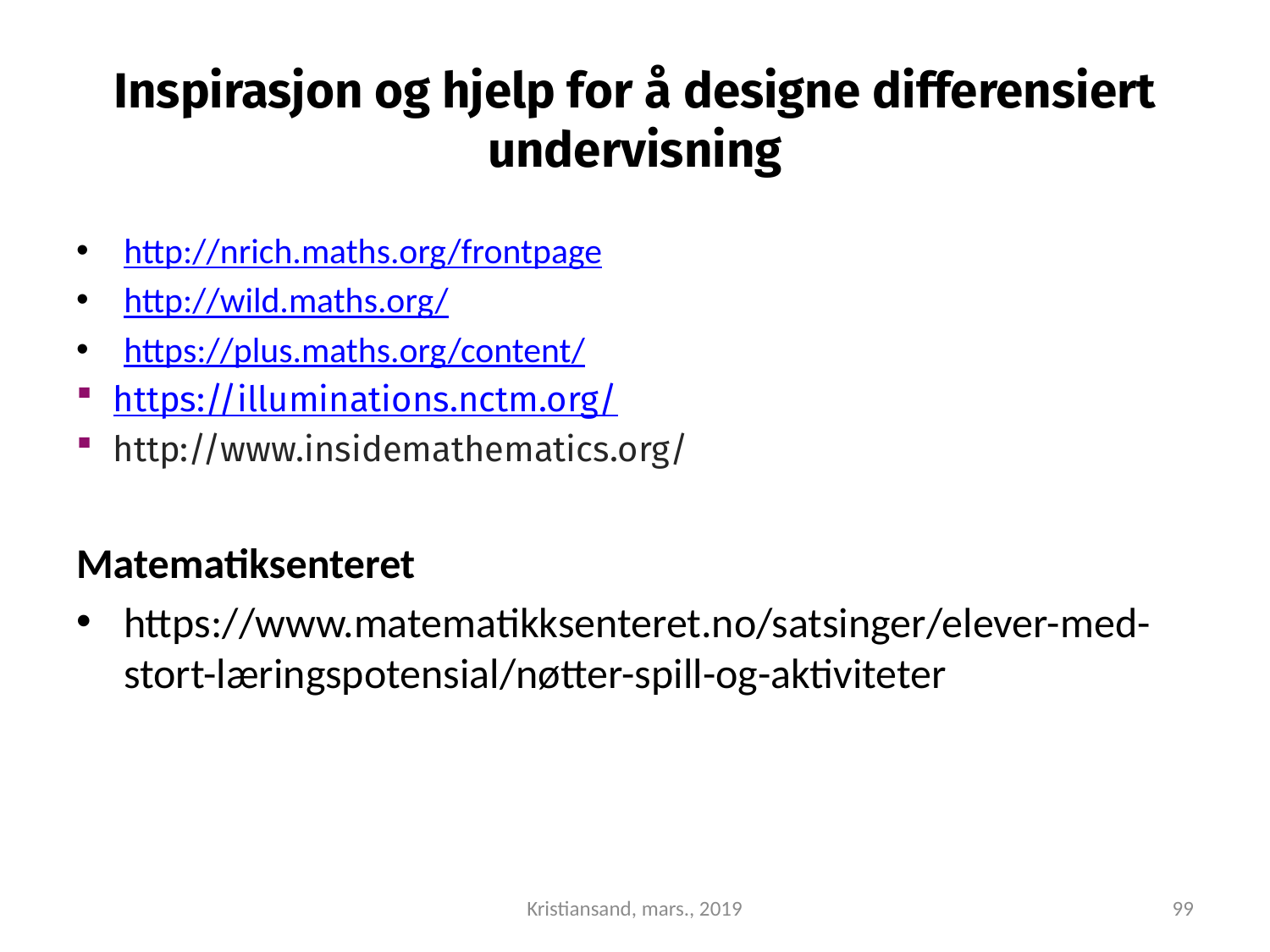

# Inspirasjon og hjelp for å designe differensiert undervisning
http://nrich.maths.org/frontpage
http://wild.maths.org/
https://plus.maths.org/content/
https://illuminations.nctm.org/
http://www.insidemathematics.org/

Matematiksenteret
https://www.matematikksenteret.no/satsinger/elever-med-stort-læringspotensial/nøtter-spill-og-aktiviteter
Kristiansand, mars., 2019
99